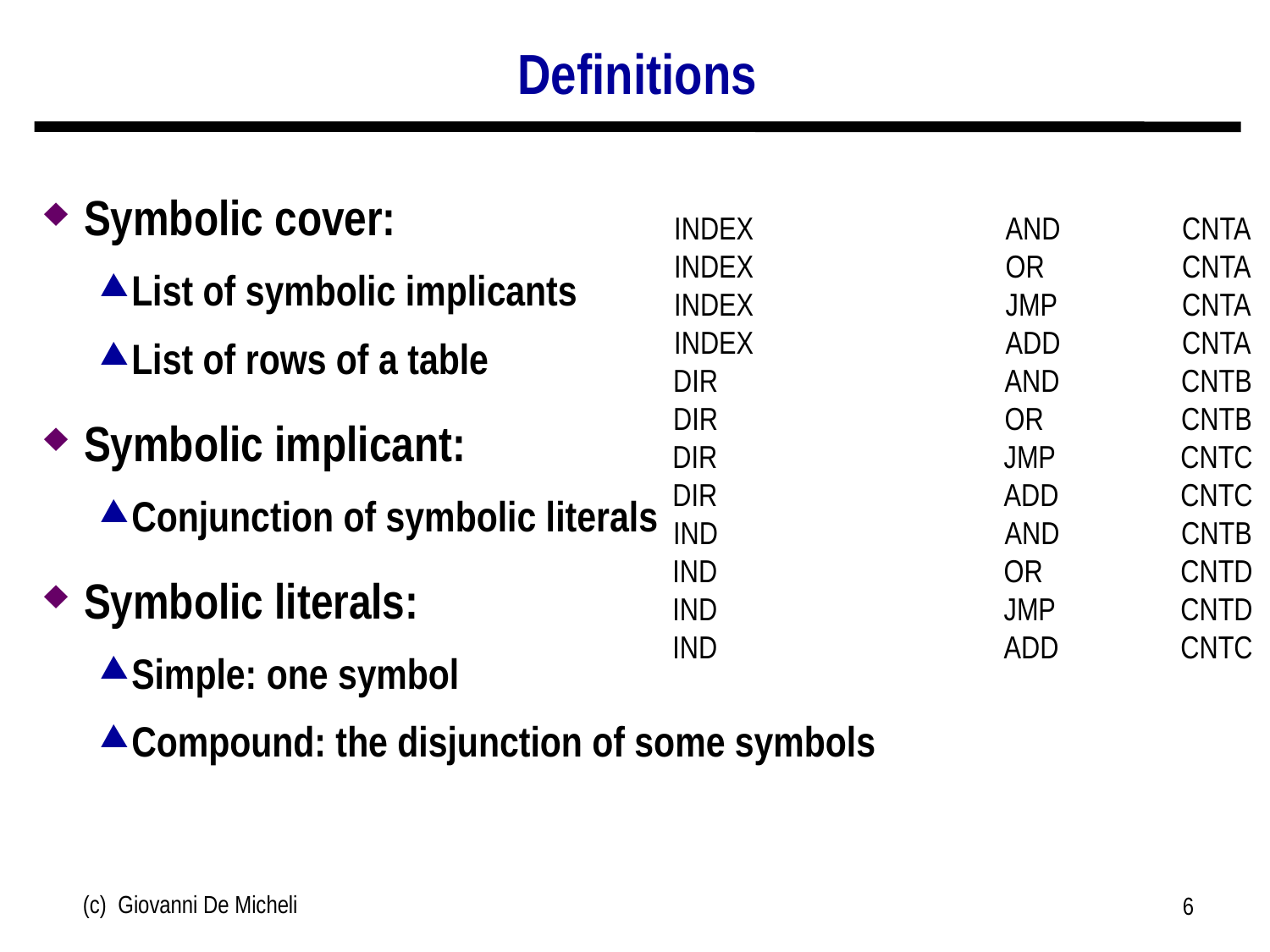

# Definitions

INDEX		AND	CNTA
INDEX		OR		CNTA
INDEX		JMP	CNTA
INDEX		ADD	CNTA
DIR		AND	CNTB
DIR		OR		CNTB
DIR		JMP	CNTC
DIR		ADD	CNTC
IND		AND	CNTB
IND		OR		CNTD
IND		JMP	CNTD
IND		ADD	CNTC
Symbolic cover:
List of symbolic implicants
List of rows of a table
Symbolic implicant:
Conjunction of symbolic literals
Symbolic literals:
Simple: one symbol
Compound: the disjunction of some symbols
(c)  Giovanni De Micheli
6